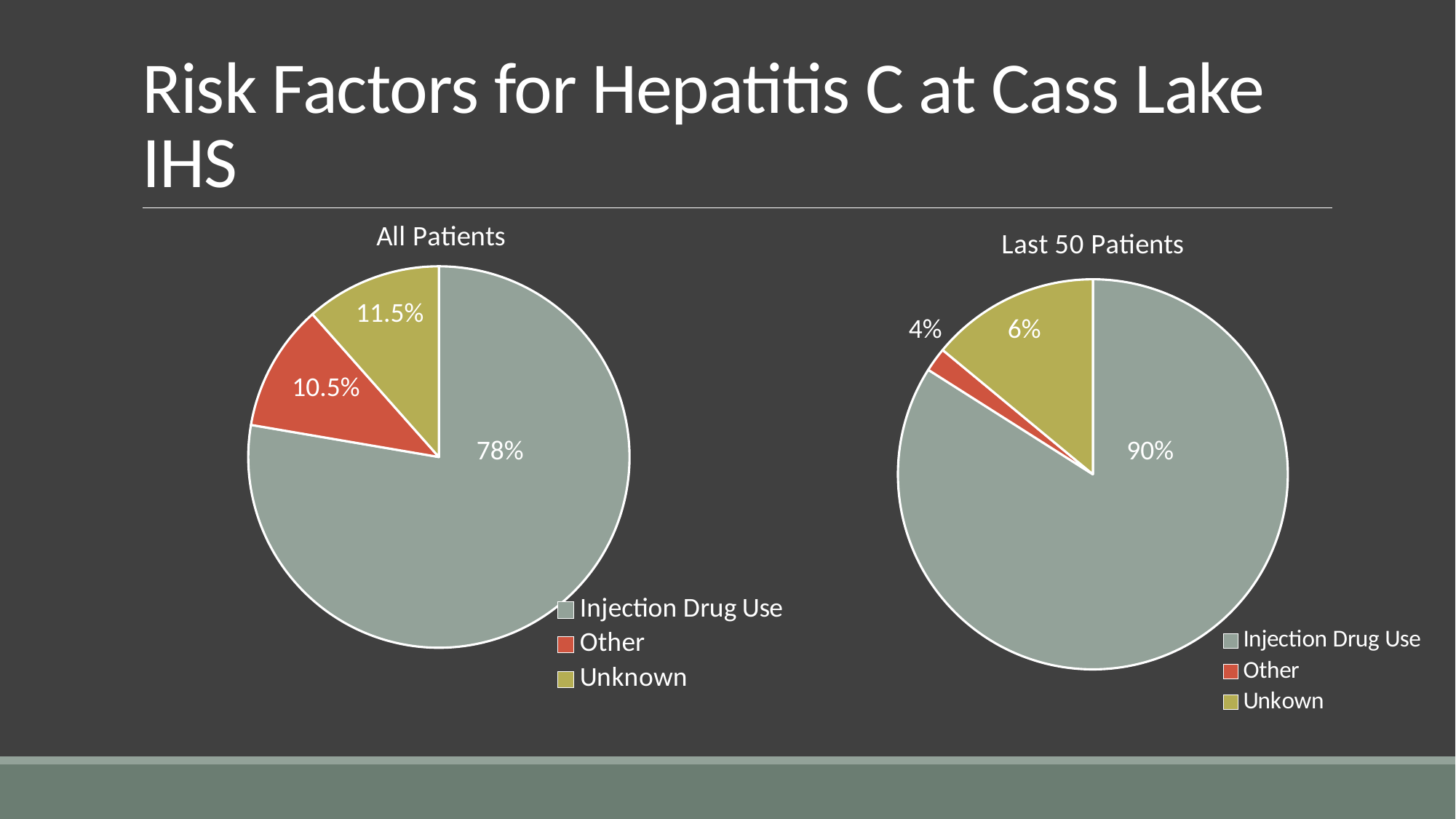

# Risk Factors for Hepatitis C at Cass Lake IHS

### Chart:

| Category | All Patients |
|---|---|
| Injection Drug Use | 101.0 |
| Other | 14.0 |
| Unknown | 15.0 |

### Chart:

| Category | Last 50 Patients |
|---|---|
| Injection Drug Use | 42.0 |
| Other | 1.0 |
| Unkown | 7.0 |
11.5%
4%
6%
10.5%
78%
90%